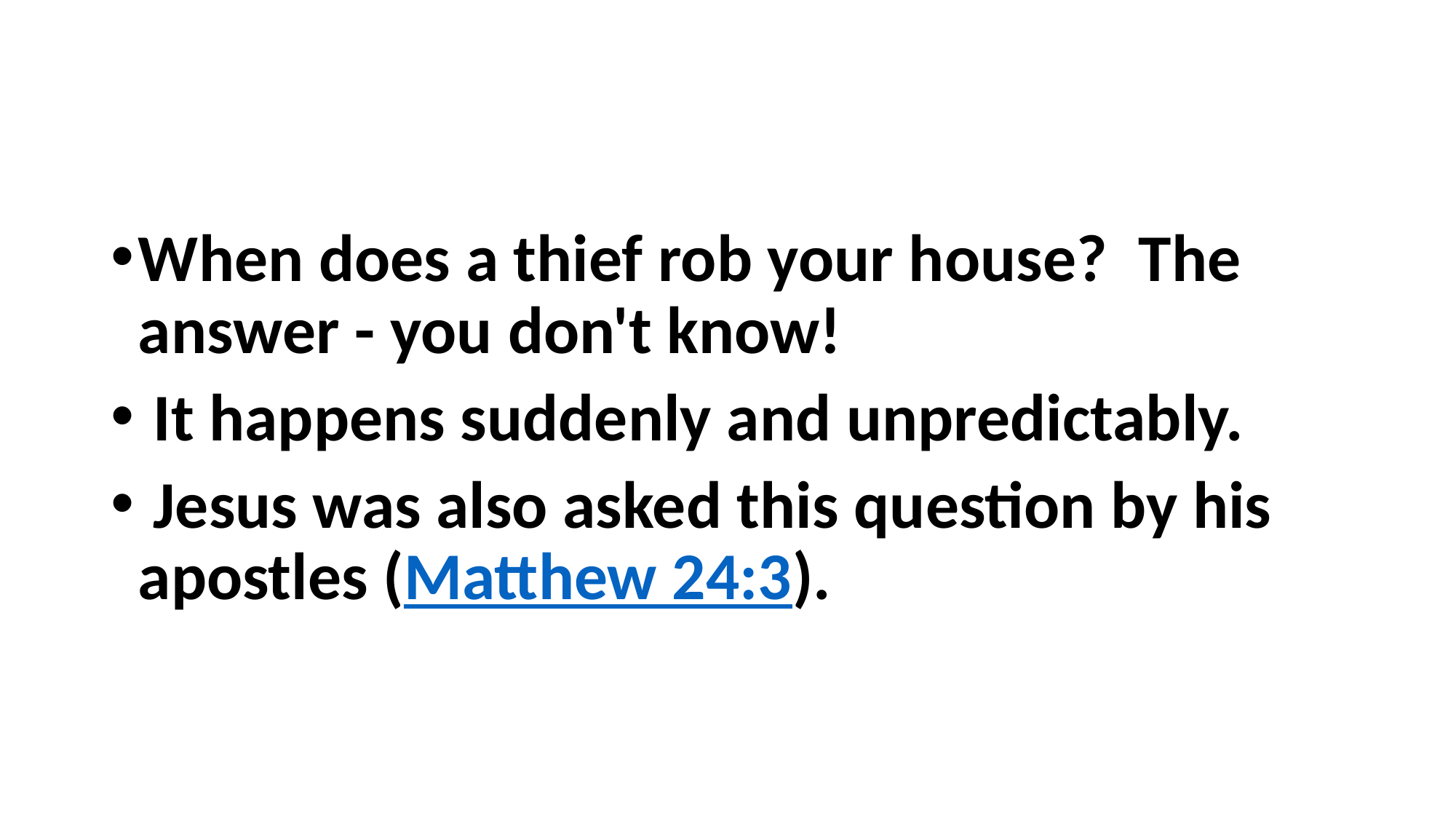

When does a thief rob your house?  The answer - you don't know!
 It happens suddenly and unpredictably.
 Jesus was also asked this question by his apostles (Matthew 24:3).